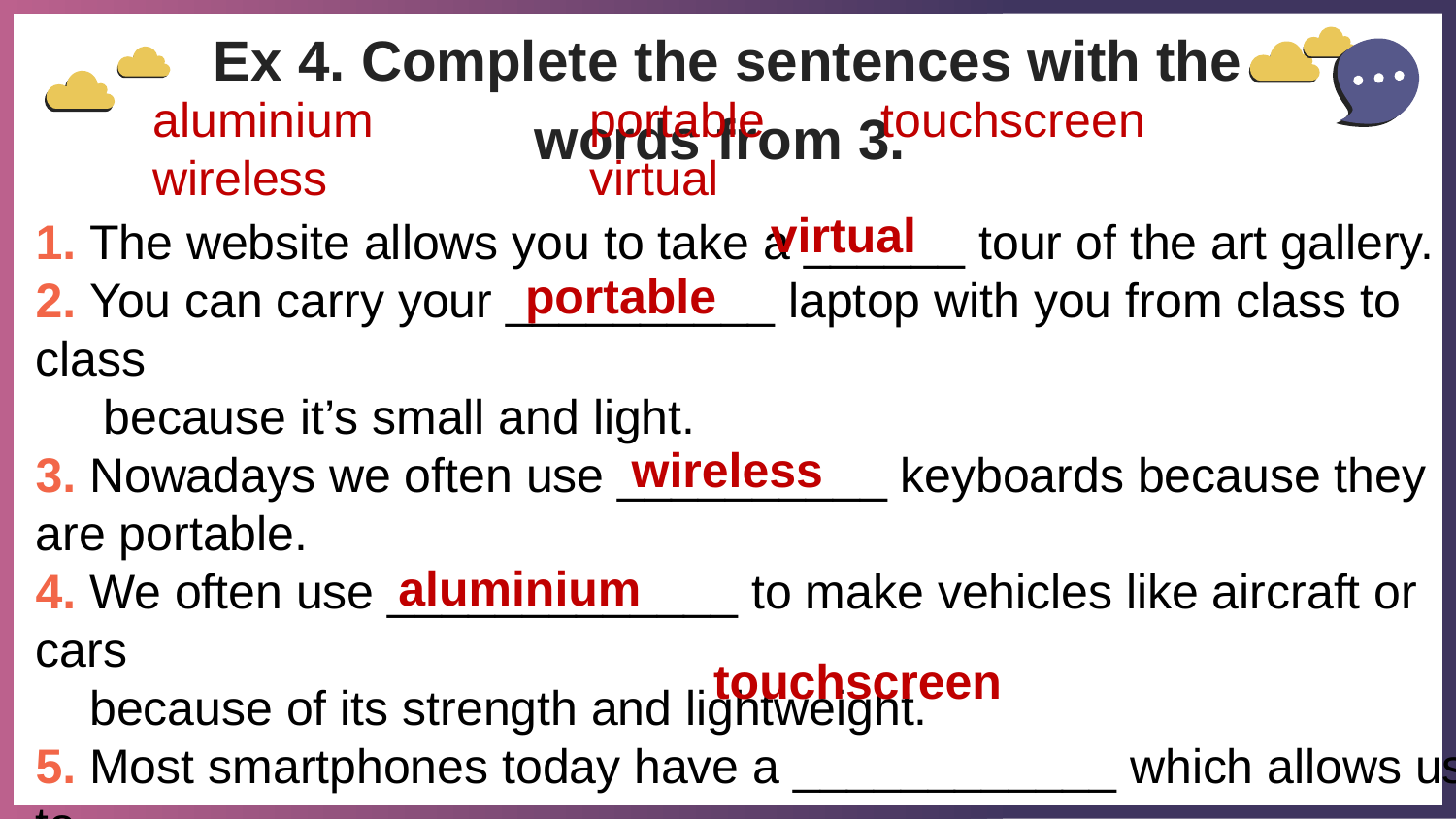

# Ex 4. Complete the sentences with the words from 3.
aluminium		portable	touchscreen
wireless		virtual
virtual
1. The website allows you to take a ______ tour of the art gallery.
2. You can carry your __________ laptop with you from class to class
     because it’s small and light.
3. Nowadays we often use __________ keyboards because they are portable.
4. We often use _____________ to make vehicles like aircraft or cars
    because of its strength and lightweight.
5. Most smartphones today have a ____________ which allows us to
    navigate, type, and interact with apps and games easily.
portable
wireless
aluminium
touchscreen